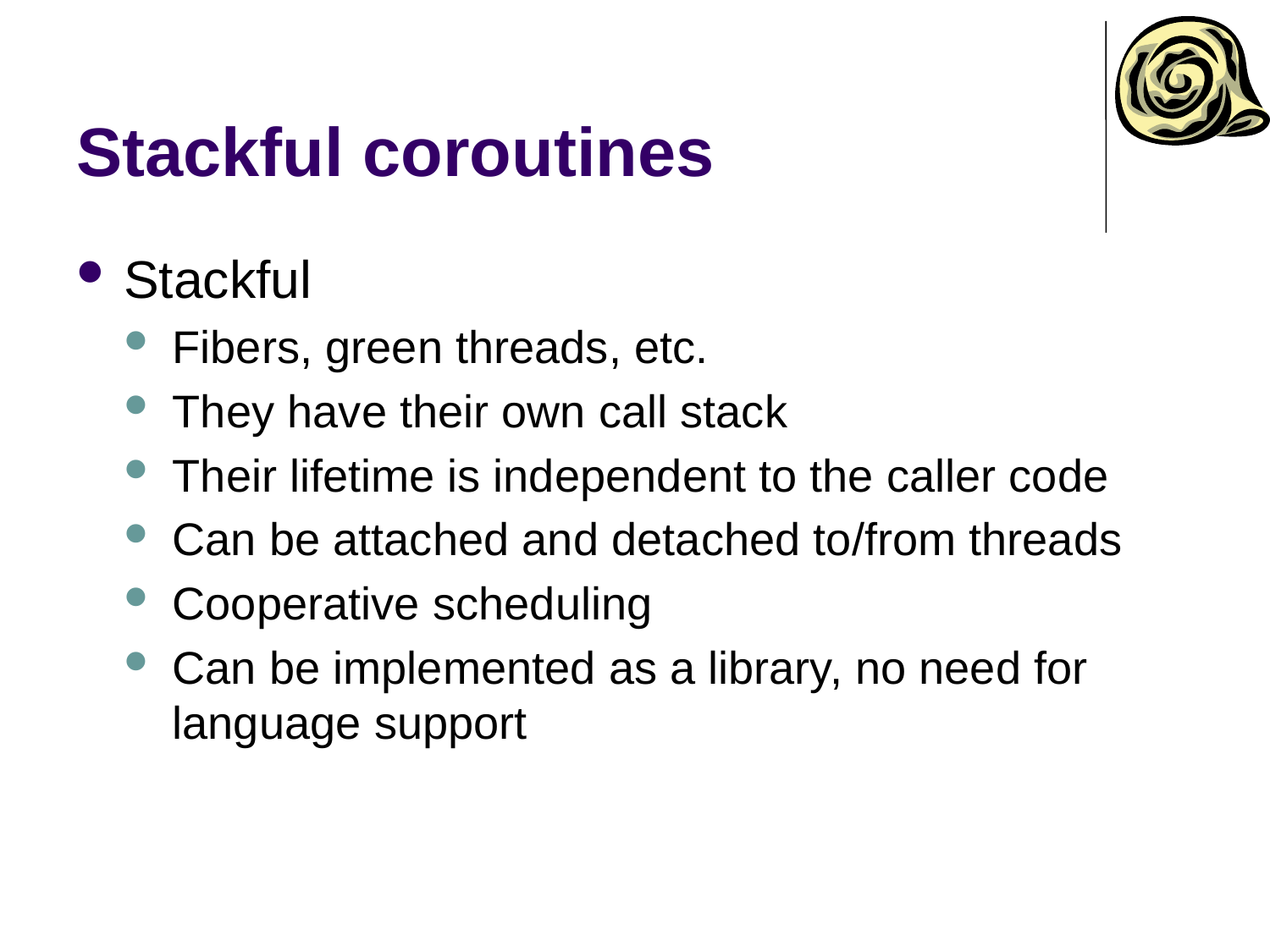

# Stackful coroutines
Stackful
Fibers, green threads, etc.
They have their own call stack
Their lifetime is independent to the caller code
Can be attached and detached to/from threads
Cooperative scheduling
Can be implemented as a library, no need for language support